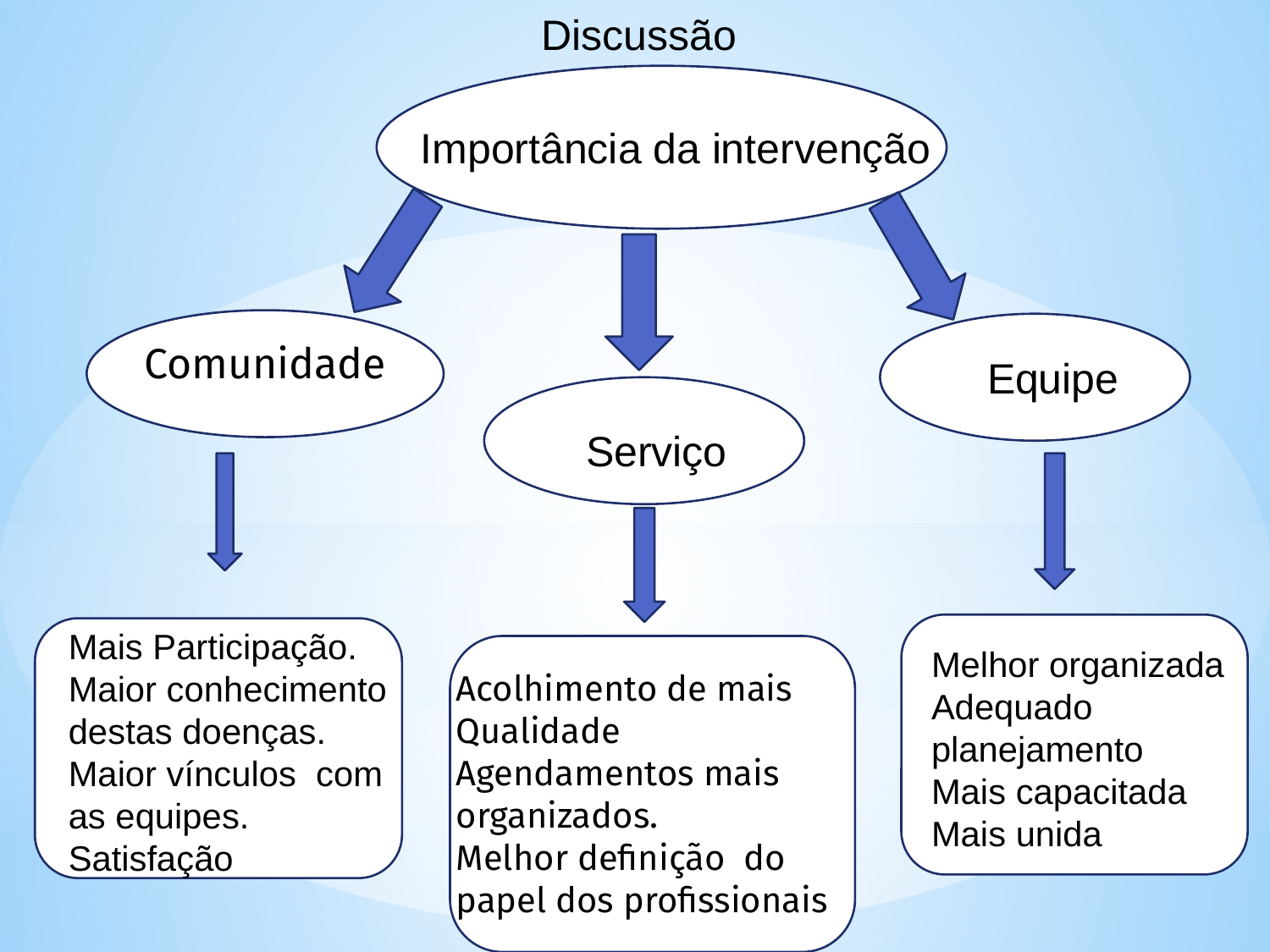

Discussão

Importância da intervenção

Comunidade

Comunidade
Equipe

Serviço

Mais Participação.
Maior conhecimento destas doenças.
Maior vínculos  com as equipes.
Satisfação

Melhor organizada
Adequado planejamento
Mais capacitada
Mais unida
Acolhimento de mais Qualidade
Agendamentos mais organizados.
Melhor definição  do papel dos profissionais